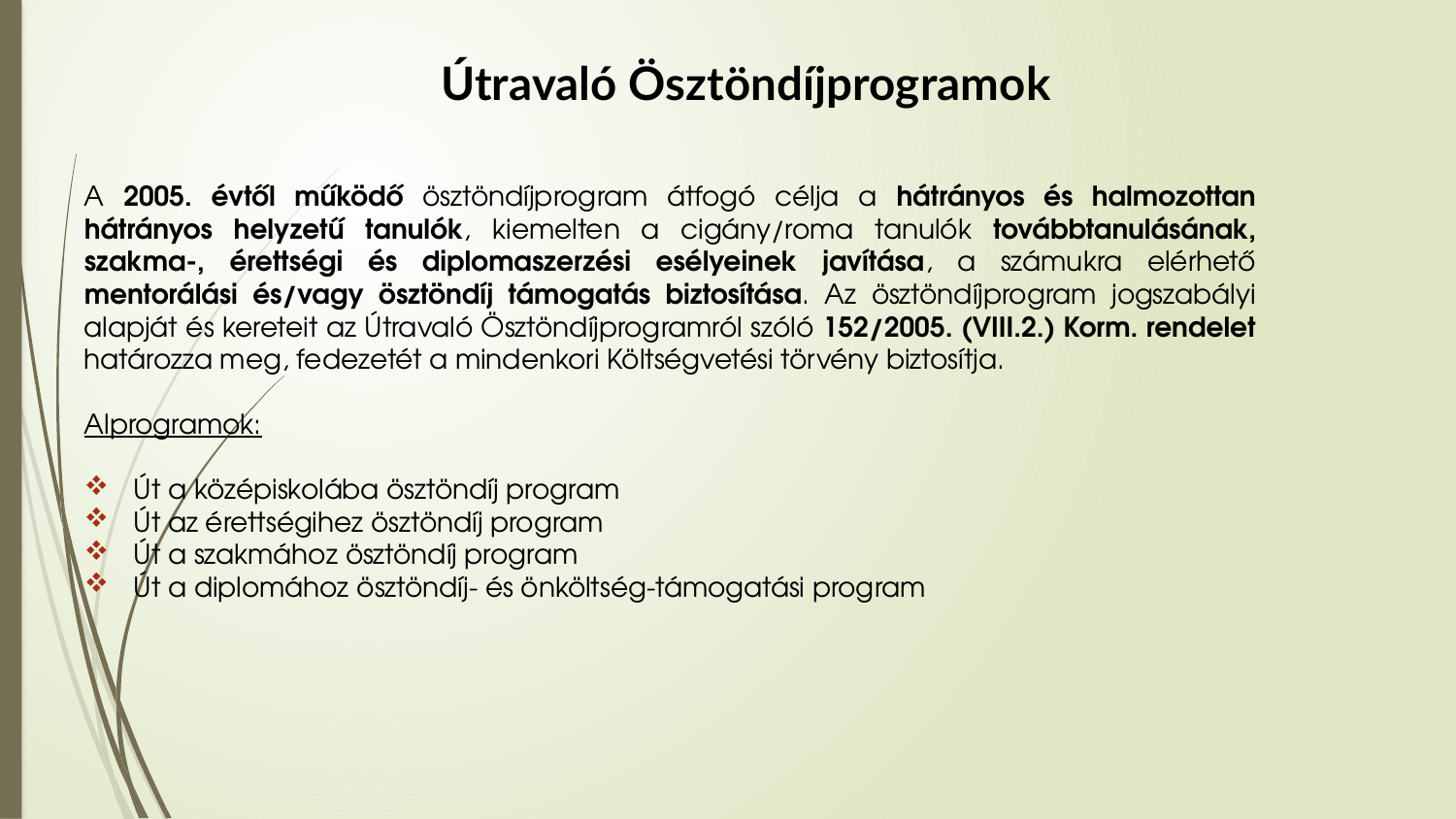

# Útravaló Ösztöndíjprogramok
A 2005. évtől működő ösztöndíjprogram átfogó célja a hátrányos és halmozottan hátrányos helyzetű tanulók, kiemelten a cigány/roma tanulók továbbtanulásának, szakma-, érettségi és diplomaszerzési esélyeinek javítása, a számukra elérhető mentorálási és/vagy ösztöndíj támogatás biztosítása. Az ösztöndíjprogram jogszabályi alapját és kereteit az Útravaló Ösztöndíjprogramról szóló 152/2005. (VIII.2.) Korm. rendelet határozza meg, fedezetét a mindenkori Költségvetési törvény biztosítja.

Alprogramok:

Út a középiskolába ösztöndíj program
Út az érettségihez ösztöndíj program
Út a szakmához ösztöndíj program
Út a diplomához ösztöndíj- és önköltség-támogatási program